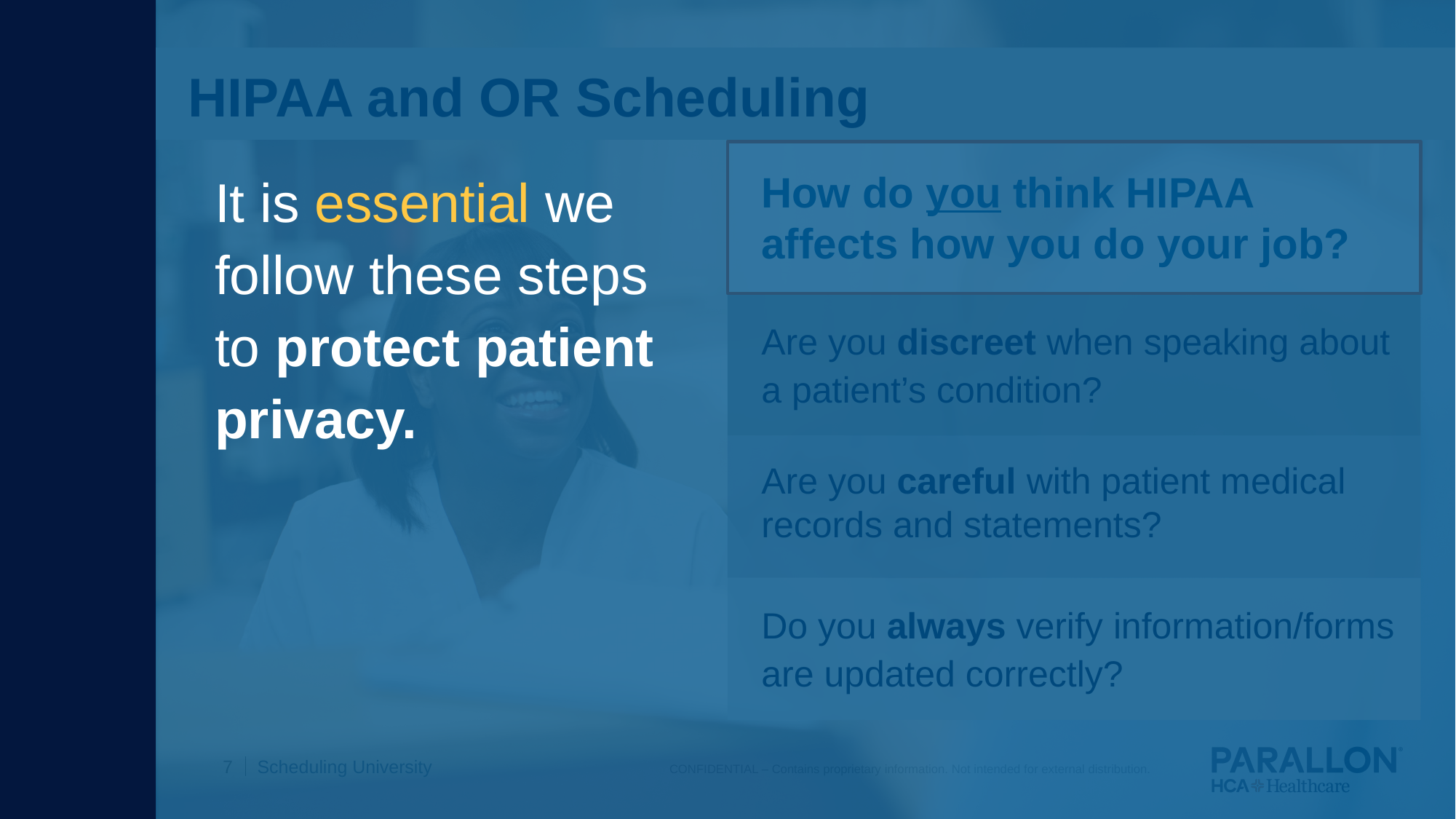

HIPAA and OR Scheduling

How do you think HIPAA affects how you do your job?
It is essential we follow these steps to protect patient privacy.

Are you discreet when speaking about a patient’s condition?

Are you careful with patient medical records and statements?

Do you always verify information/forms are updated correctly?
Scheduling University